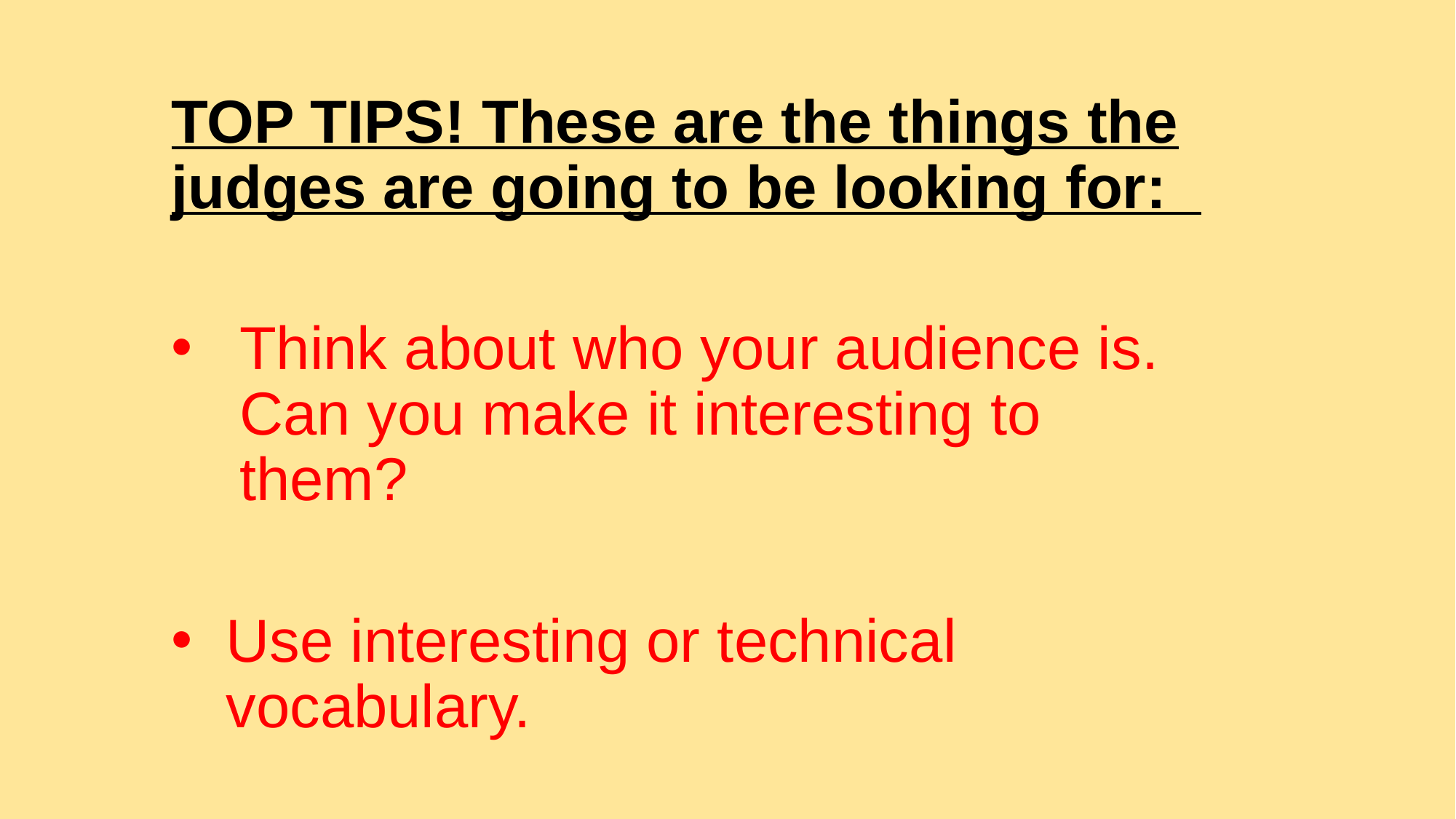

TOP TIPS! These are the things the judges are going to be looking for:

Think about who your audience is. Can you make it interesting to them?

Use interesting or technical vocabulary.